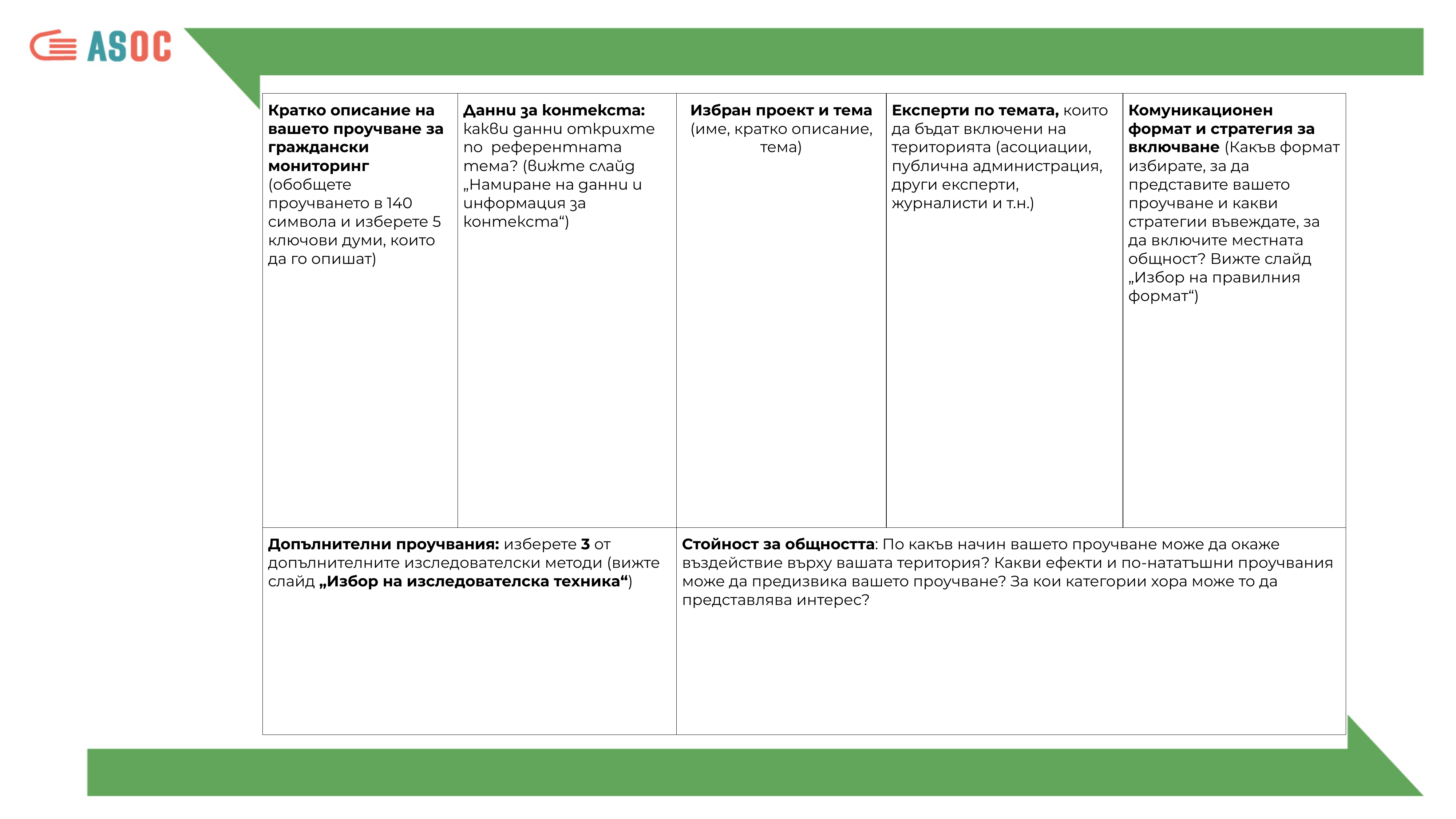

| Кратко описание на вашето проучване за граждански мониторинг (обобщете проучването в 140 символа и изберете 5 ключови думи, които да го опишат) | Данни за контекста: какви данни открихте по референтната тема? (вижте слайд „Намиране на данни и информация за контекста“) | Избран проект и тема (име, кратко описание, тема) | Експерти по темата, които да бъдат включени на територията (асоциации, публична администрация, други експерти, журналисти и т.н.) | Комуникационен формат и стратегия за включване (Какъв формат избирате, за да представите вашето проучване и какви стратегии въвеждате, за да включите местната общност? Вижте слайд „Избор на правилния формат“) |
| --- | --- | --- | --- | --- |
| Допълнителни проучвания: изберете 3 от допълнителните изследователски методи (вижте слайд „Избор на изследователска техника“) |  | Стойност за общността: По какъв начин вашето проучване може да окаже въздействие върху вашата територия? Какви ефекти и по-нататъшни проучвания може да предизвика вашето проучване? За кои категории хора може то да представлява интерес? |  |  |